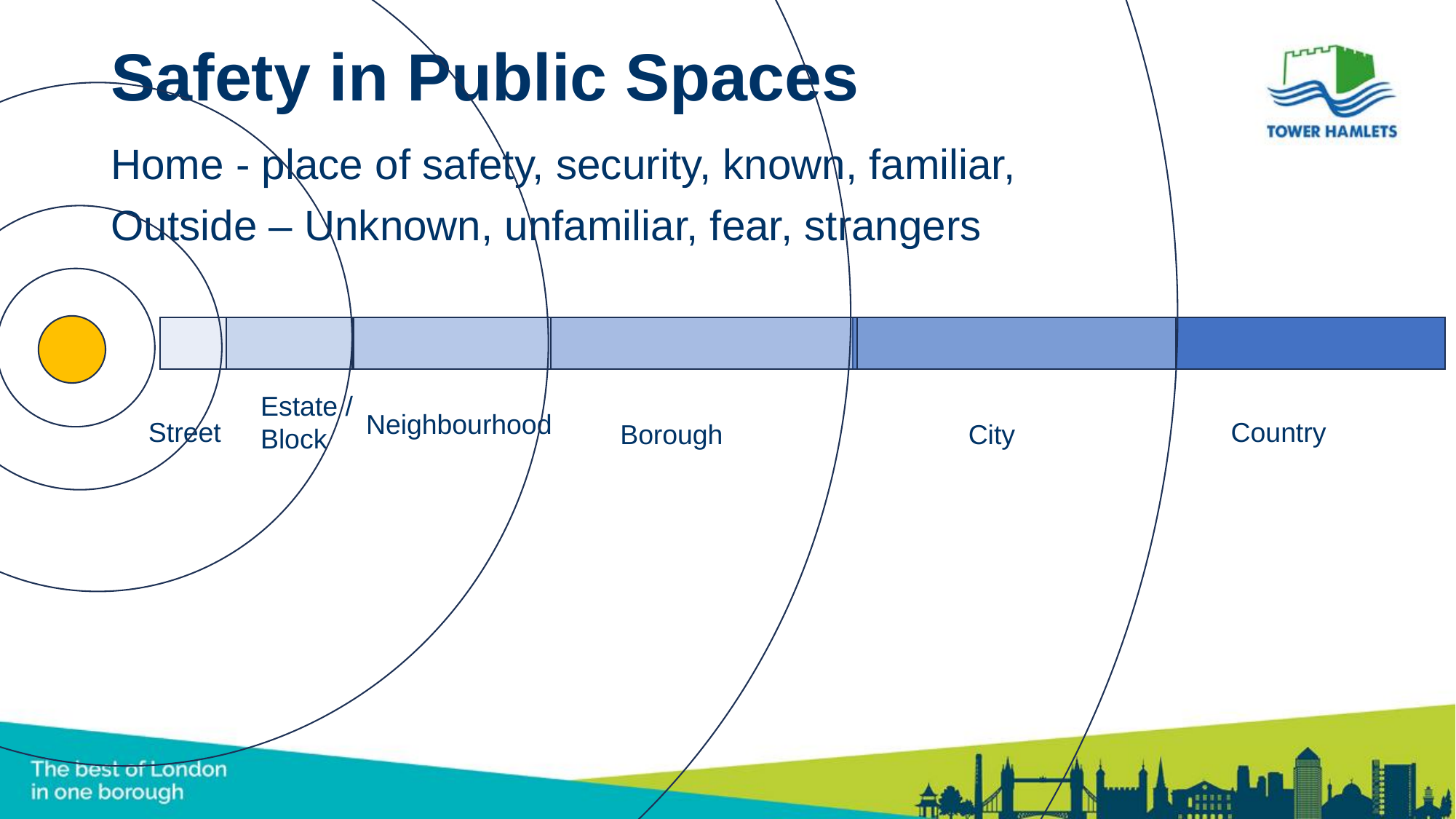

# Safety in Public Spaces

Home - place of safety, security, known, familiar,
Outside – Unknown, unfamiliar, fear, strangers

Estate /Block
Neighbourhood
Country
Street
Borough
City